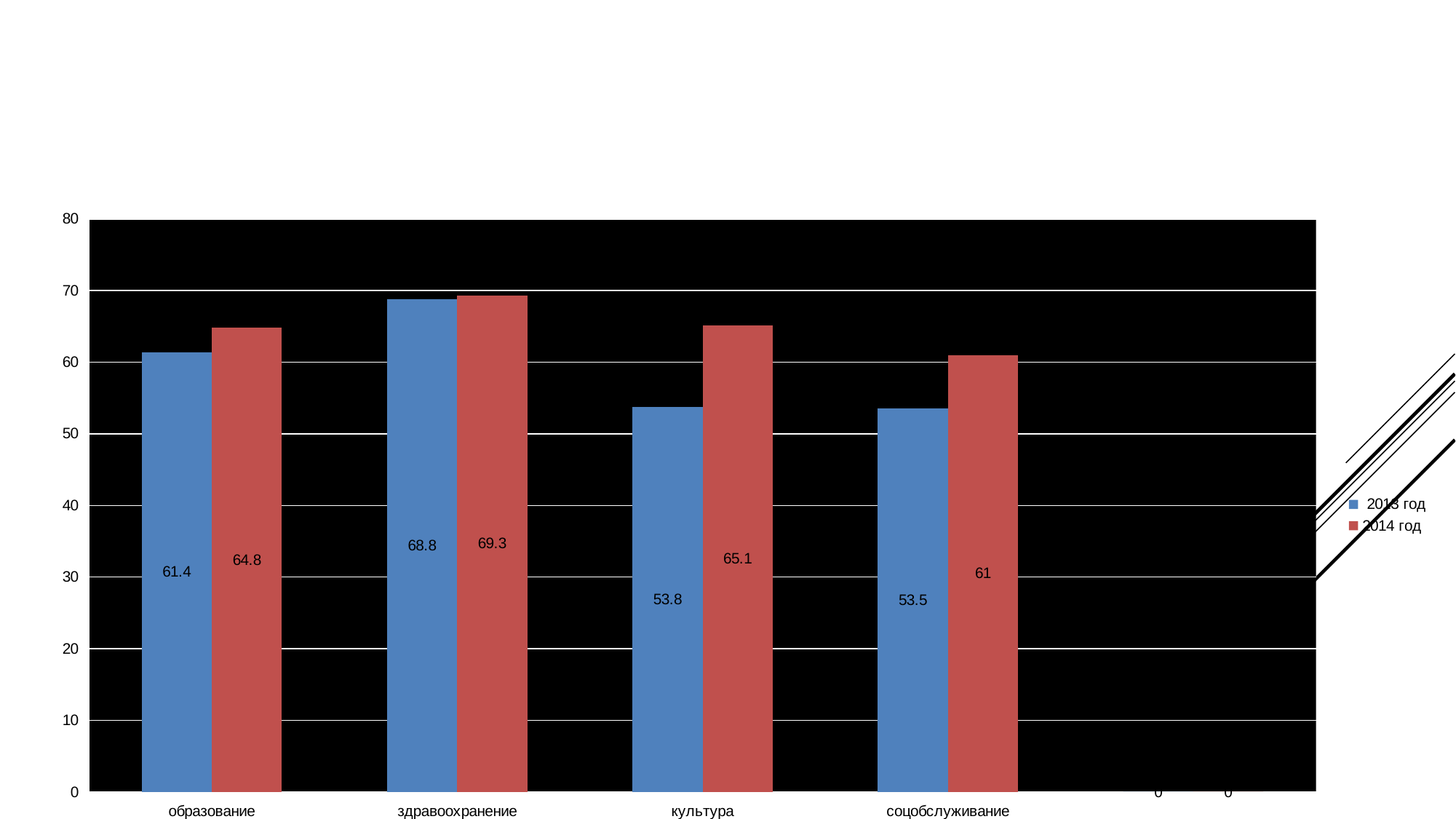

Задача: Недопущение снижения соотношения заработной платы работников учреждений социальной сферы к средней заработной плате по Ростовской области
Соотношение средней заработной платы по отраслям социальной сферы  к средней заработной плате по Ростовской области (в процентах)

### Chart

| Category |  2013 год | 2014 год |
|---|---|---|
| образование | 61.4 | 64.8 |
| здравоохранение | 68.8 | 69.3 |
| культура | 53.8 | 65.1 |
| соцобслуживание | 53.5 | 61.0 |
| None | None | None |